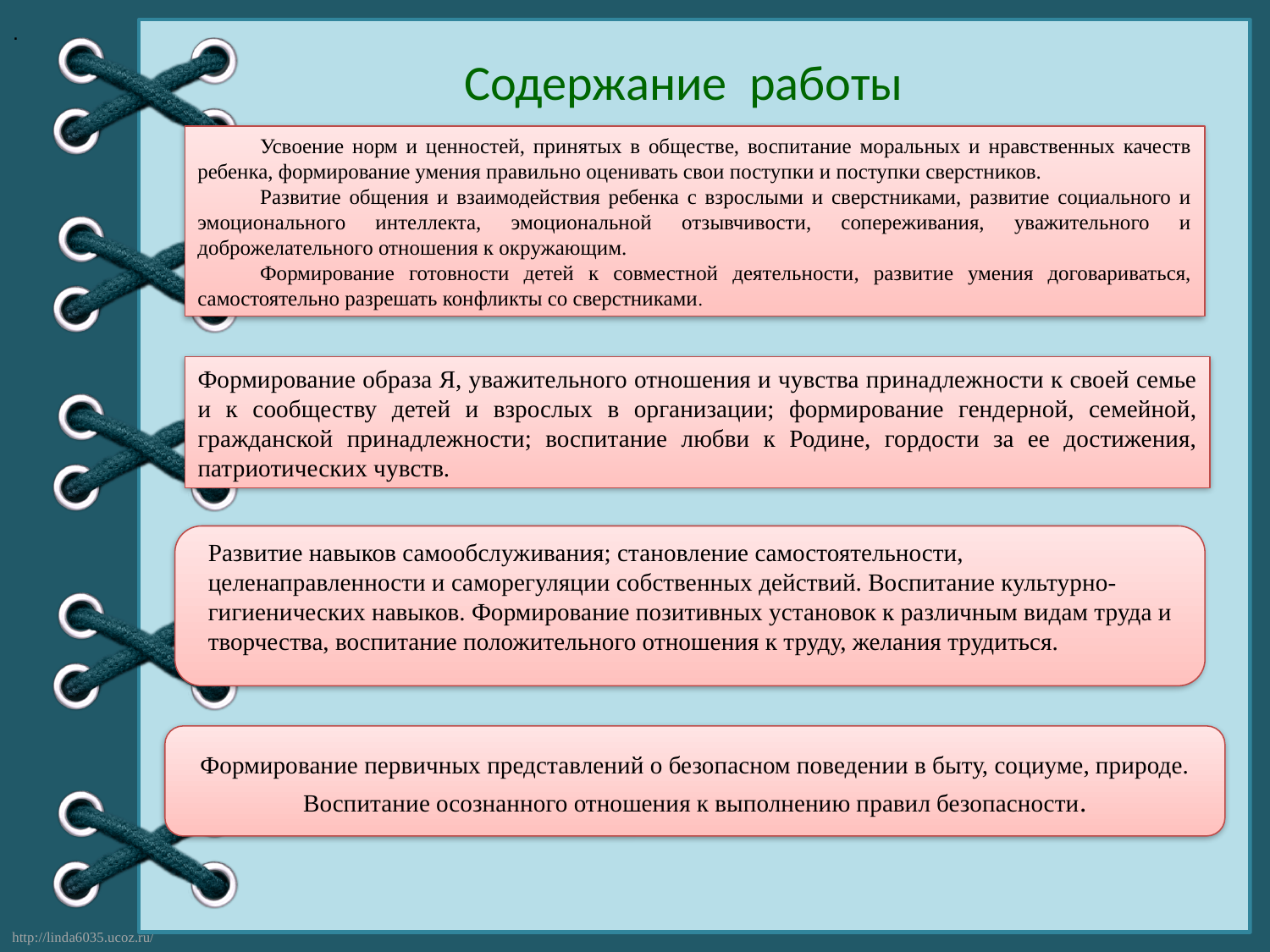

.
Содержание  работы
Усвоение норм и ценностей, принятых в обществе, воспитание моральных и нравственных качеств ребенка, формирование умения правильно оценивать свои поступки и поступки сверстников.
Развитие общения и взаимодействия ребенка с взрослыми и сверстниками, развитие социального и эмоционального интеллекта, эмоциональной отзывчивости, сопереживания, уважительного и доброжелательного отношения к окружающим.
Формирование готовности детей к совместной деятельности, развитие умения договариваться, самостоятельно разрешать конфликты со сверстниками.
Формирование образа Я, уважительного отношения и чувства принадлежности к своей семье и к сообществу детей и взрослых в организации; формирование гендерной, семейной, гражданской принадлежности; воспитание любви к Родине, гордости за ее достижения, патриотических чувств.

Развитие навыков самообслуживания; становление самостоятельности, целенаправленности и саморегуляции собственных действий. Воспитание культурно-гигиенических навыков. Формирование позитивных установок к различным видам труда и творчества, воспитание положительного отношения к труду, желания трудиться.

Формирование первичных представлений о безопасном поведении в быту, социуме, природе. Воспитание осознанного отношения к выполнению правил безопасности.